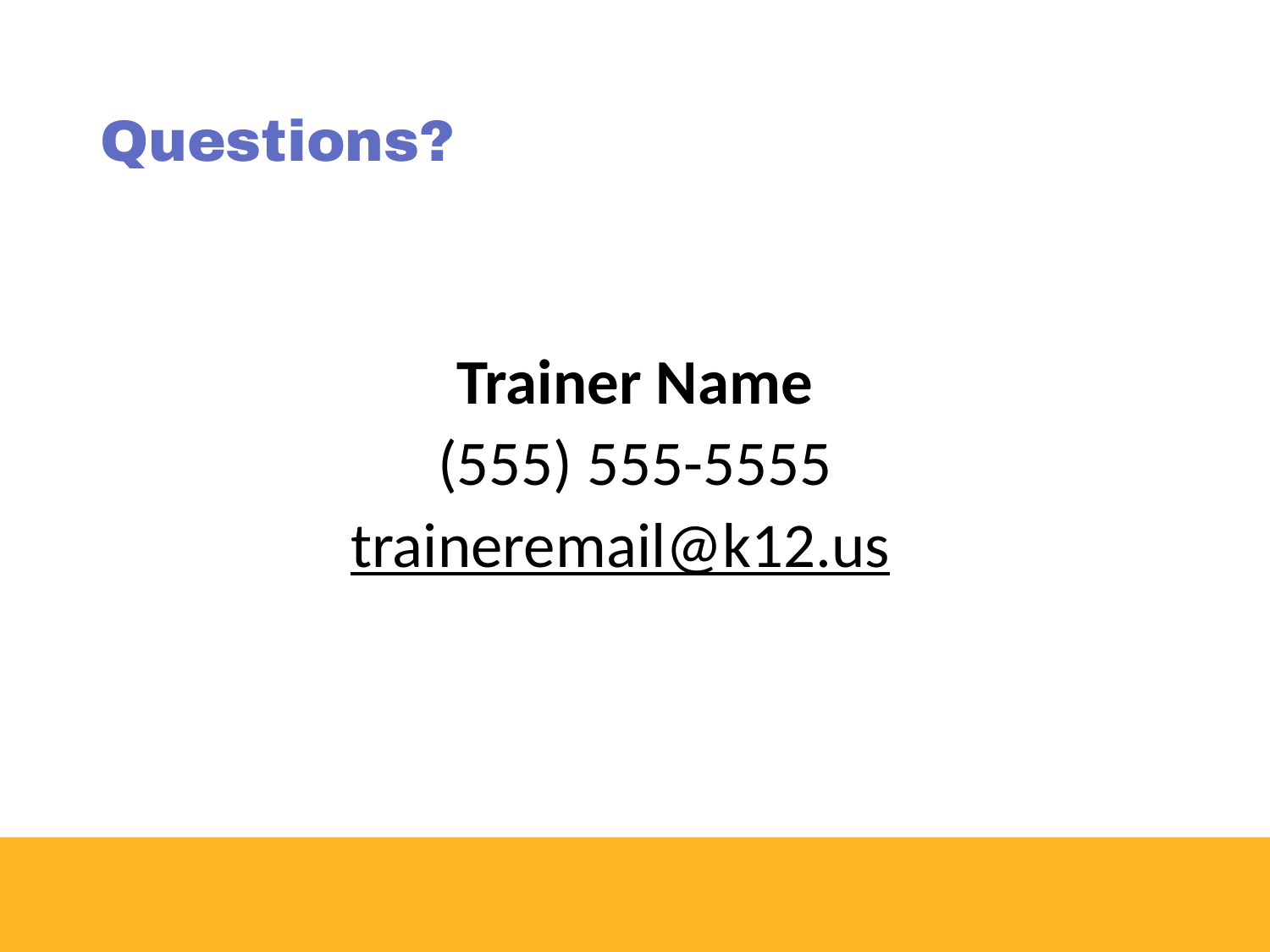

# Questions?

Trainer Name
(555) 555-5555
traineremail@k12.us